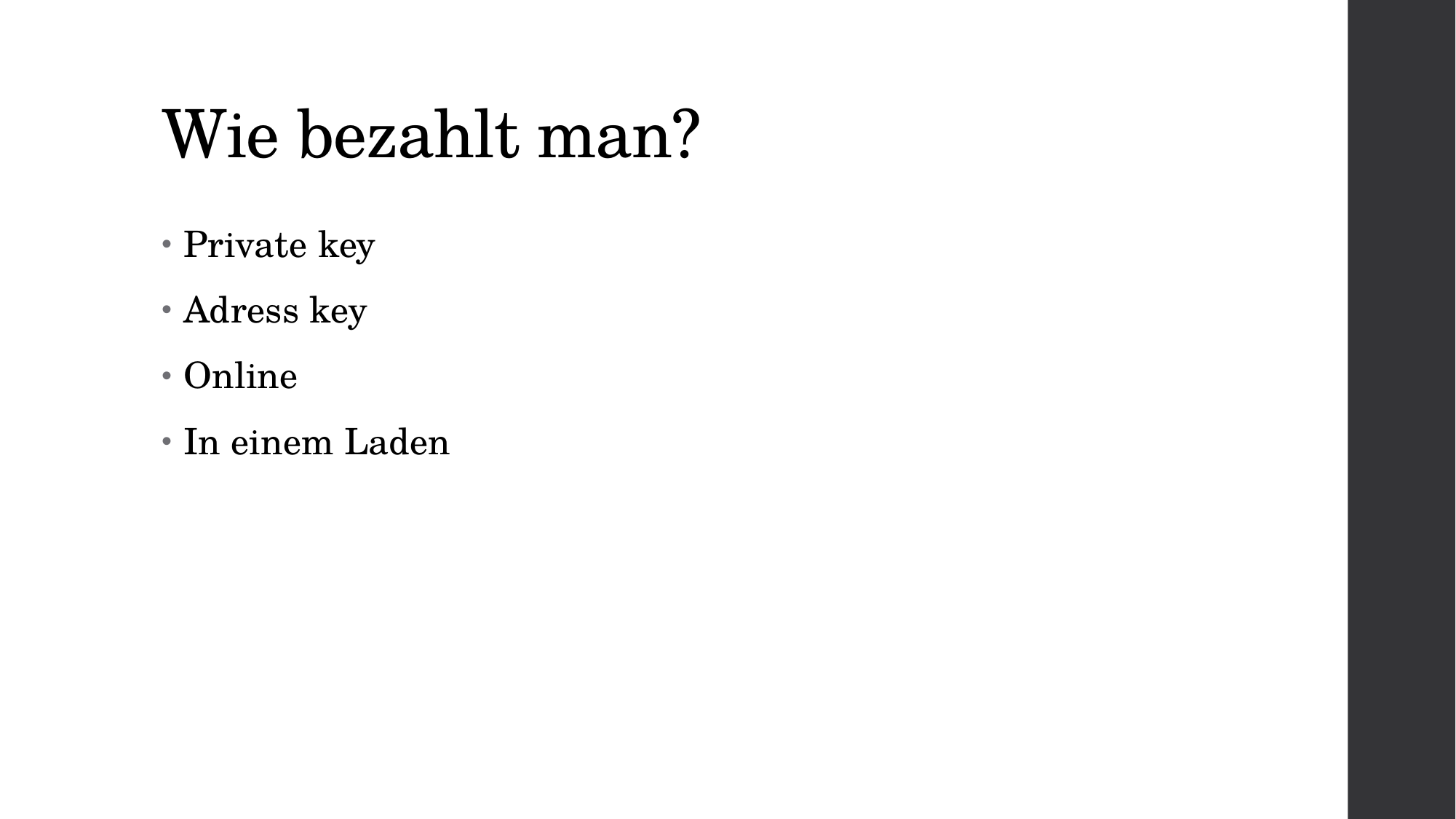

# Wie bezahlt man?
Private key
Adress key
Online
In einem Laden